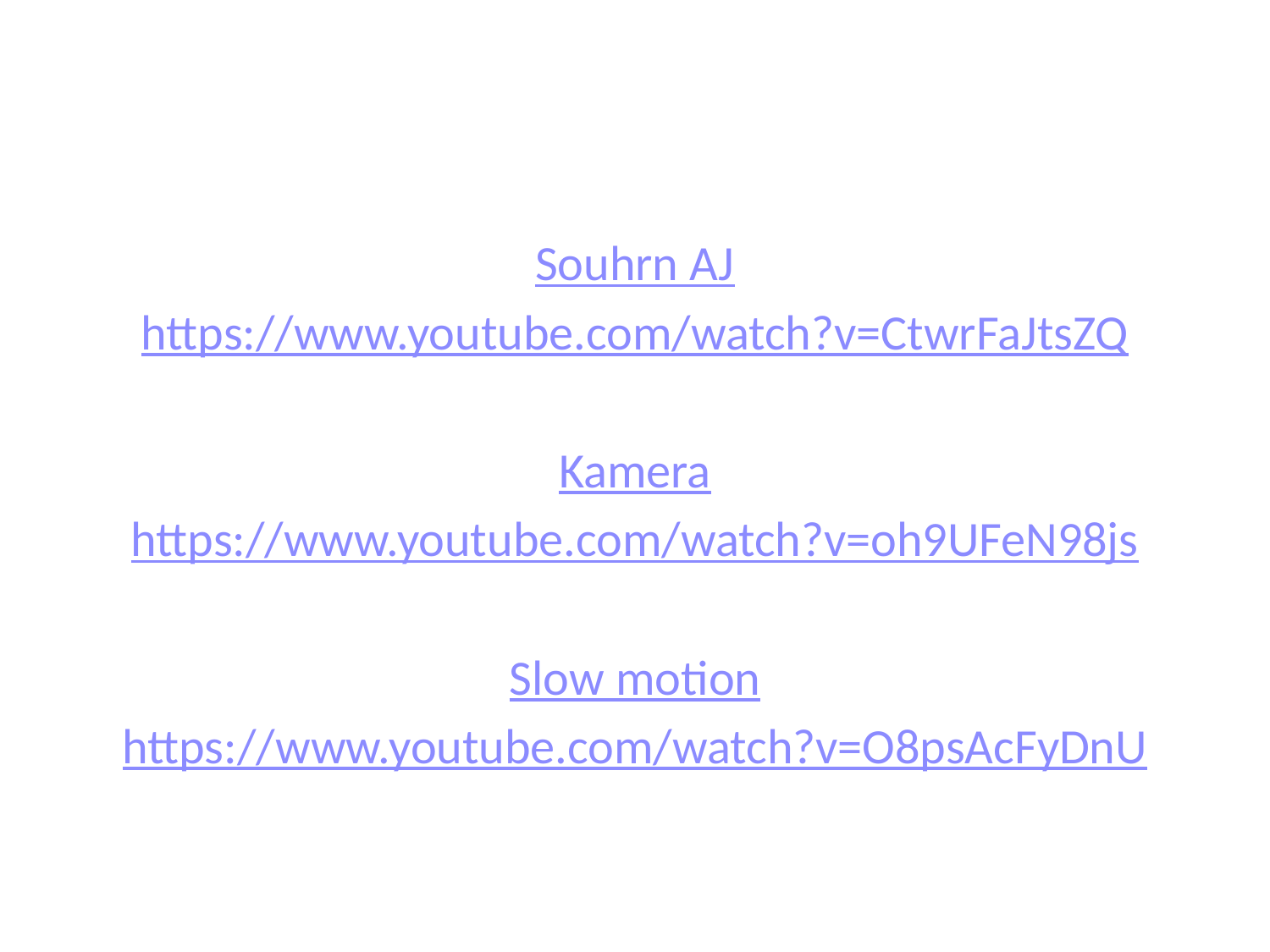

#

Souhrn AJ
https://www.youtube.com/watch?v=CtwrFaJtsZQ

Kamera
https://www.youtube.com/watch?v=oh9UFeN98js

Slow motion
https://www.youtube.com/watch?v=O8psAcFyDnU